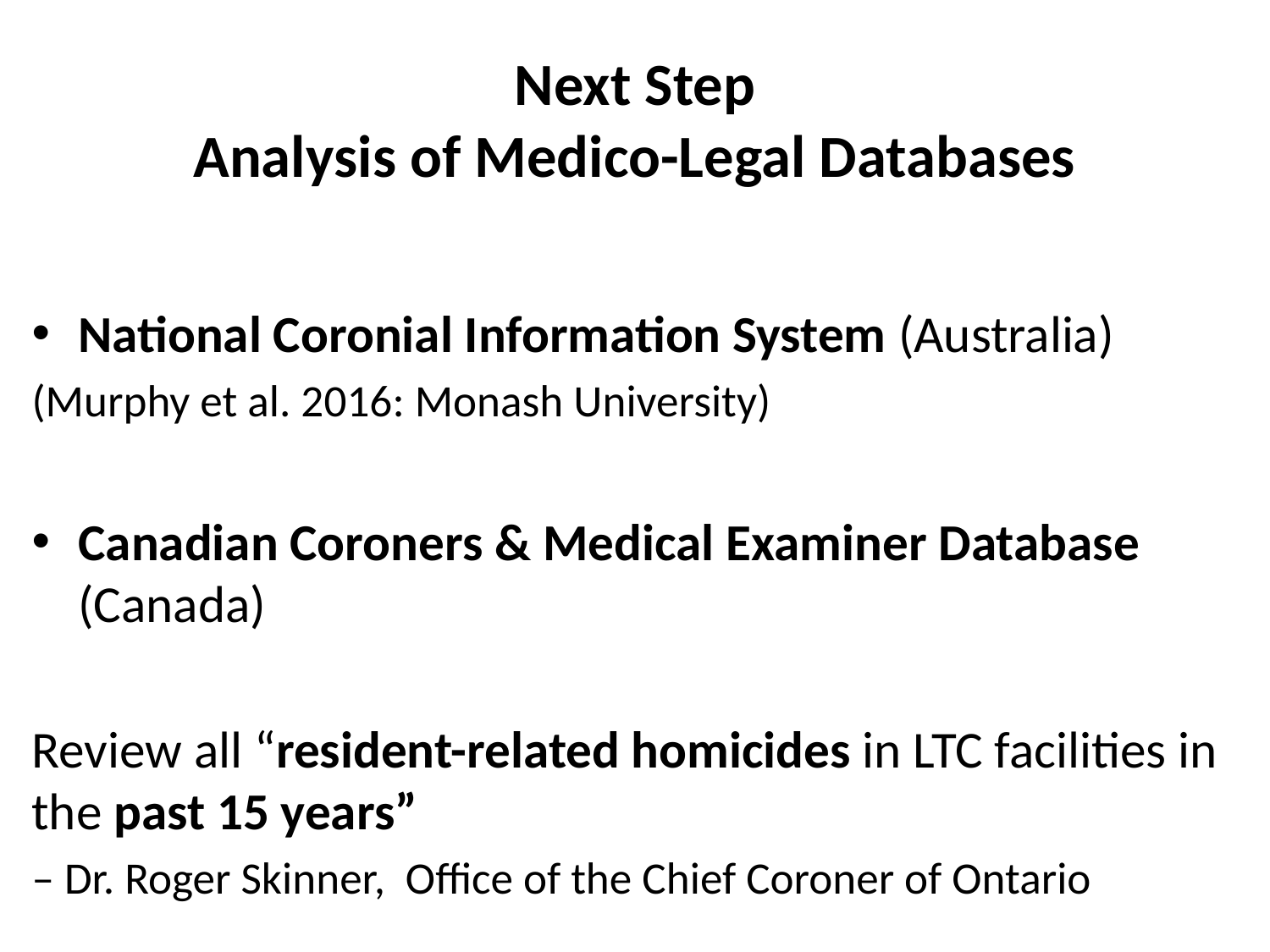

# Next Step Analysis of Medico-Legal Databases

National Coronial Information System (Australia)
(Murphy et al. 2016: Monash University)

Canadian Coroners & Medical Examiner Database (Canada)

Review all “resident-related homicides in LTC facilities in the past 15 years”
– Dr. Roger Skinner,  Office of the Chief Coroner of Ontario